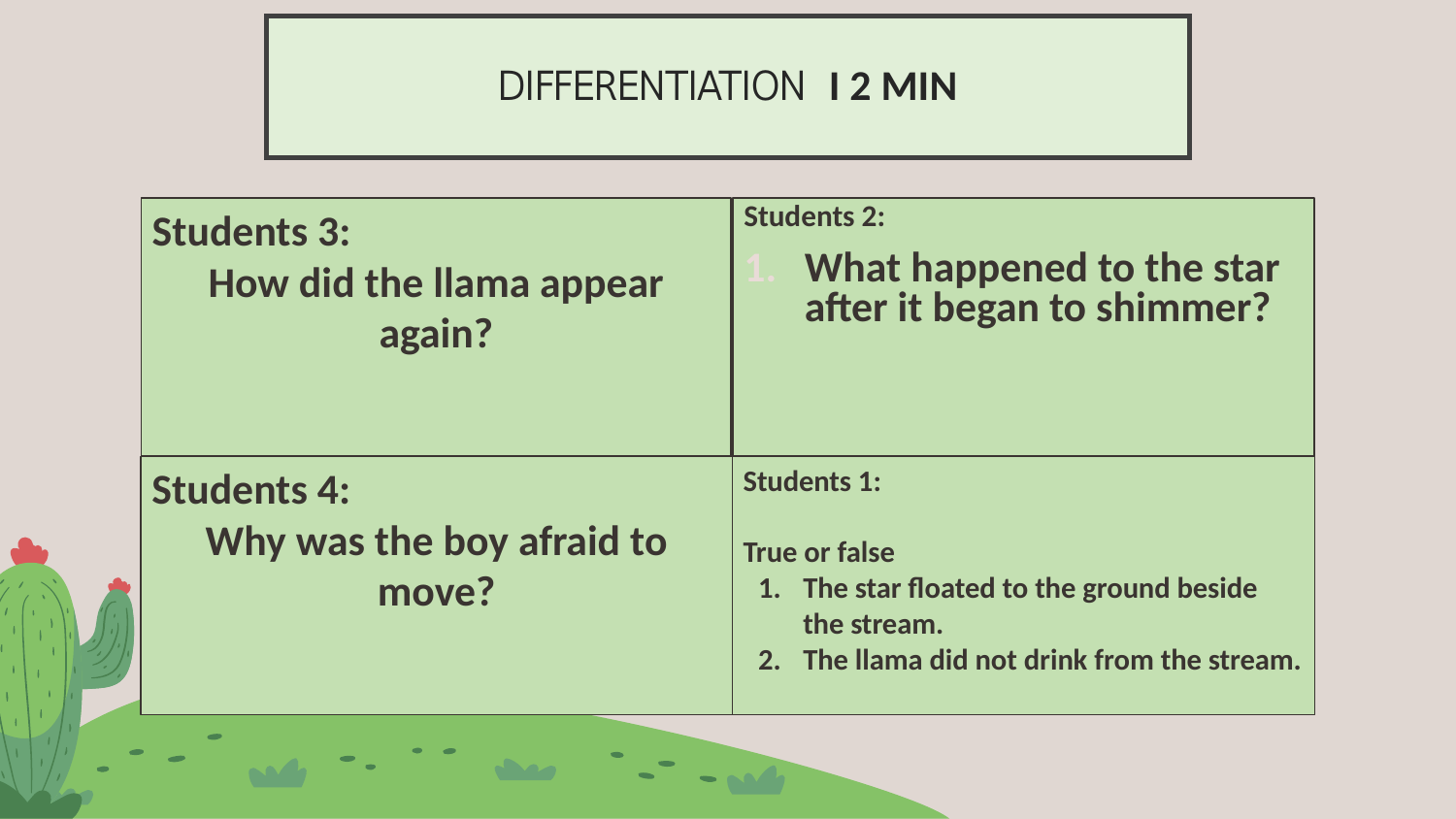

DIFFERENTIATION  I 2 MIN
Students 3:
How did the llama appear again?

Students 2:
What happened to the star after it began to shimmer?

Students 4:
Why was the boy afraid to move?

Students 1:

True or false
The star floated to the ground beside the stream.
The llama did not drink from the stream.